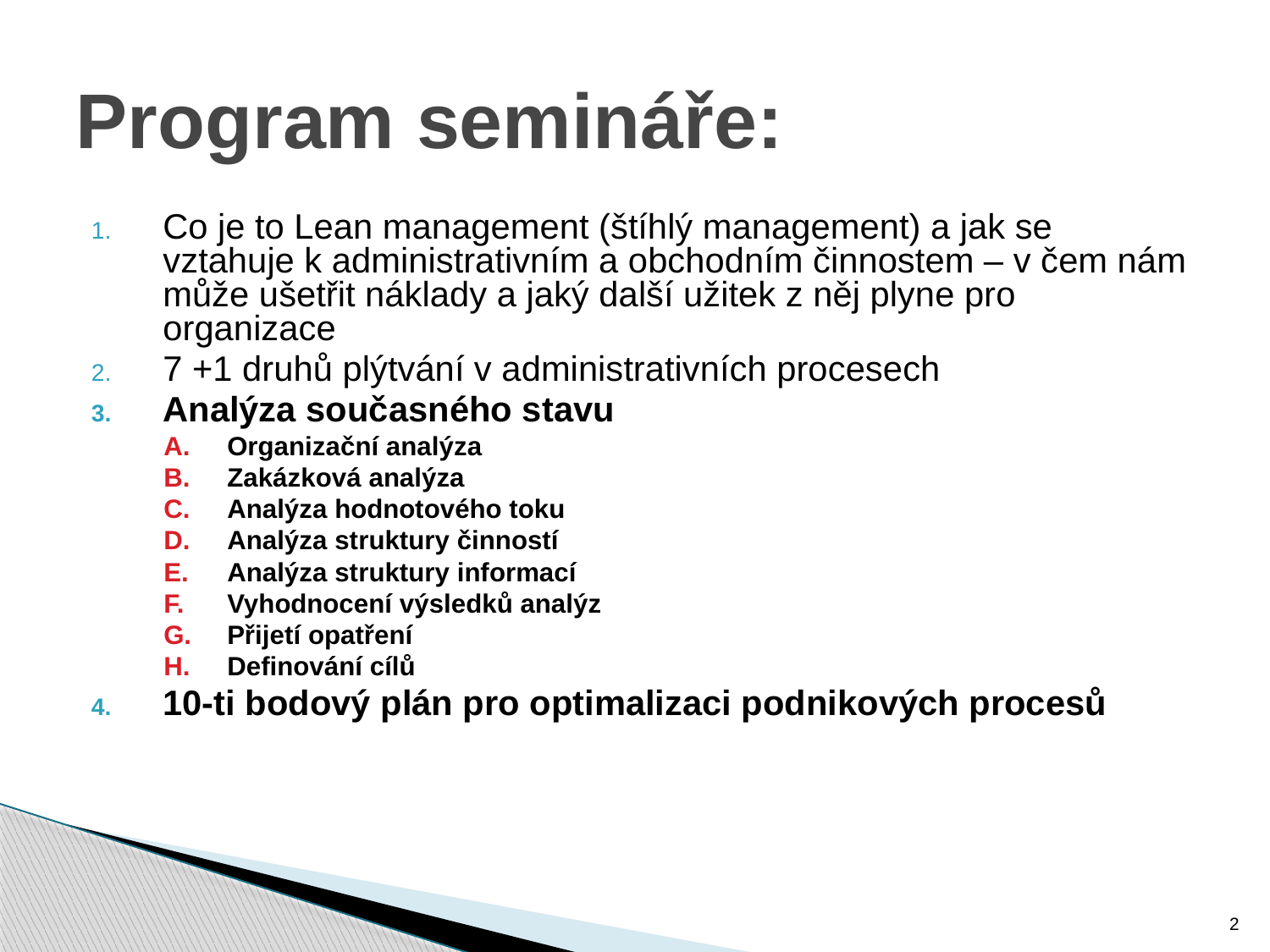

# Program semináře:
Co je to Lean management (štíhlý management) a jak se vztahuje k administrativním a obchodním činnostem – v čem nám může ušetřit náklady a jaký další užitek z něj plyne pro organizace
7 +1 druhů plýtvání v administrativních procesech
Analýza současného stavu
Organizační analýza
Zakázková analýza
Analýza hodnotového toku
Analýza struktury činností
Analýza struktury informací
Vyhodnocení výsledků analýz
Přijetí opatření
Definování cílů
10-ti bodový plán pro optimalizaci podnikových procesů
2